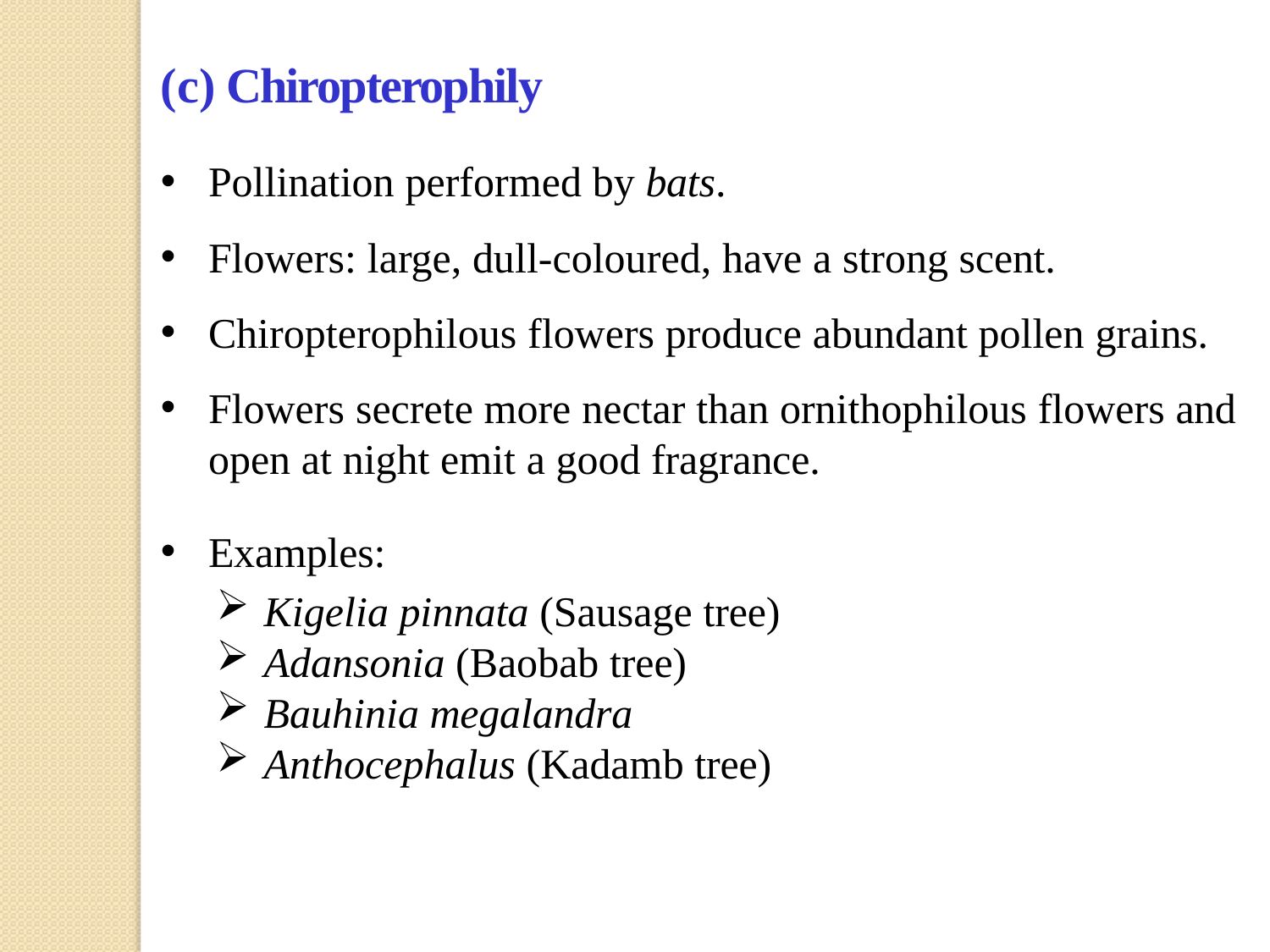

# (c) Chiropterophily
Pollination performed by bats.
Flowers: large, dull-coloured, have a strong scent.
Chiropterophilous flowers produce abundant pollen grains.
Flowers secrete more nectar than ornithophilous flowers and open at night emit a good fragrance.

Examples:
Kigelia pinnata (Sausage tree)
Adansonia (Baobab tree)
Bauhinia megalandra
Anthocephalus (Kadamb tree)